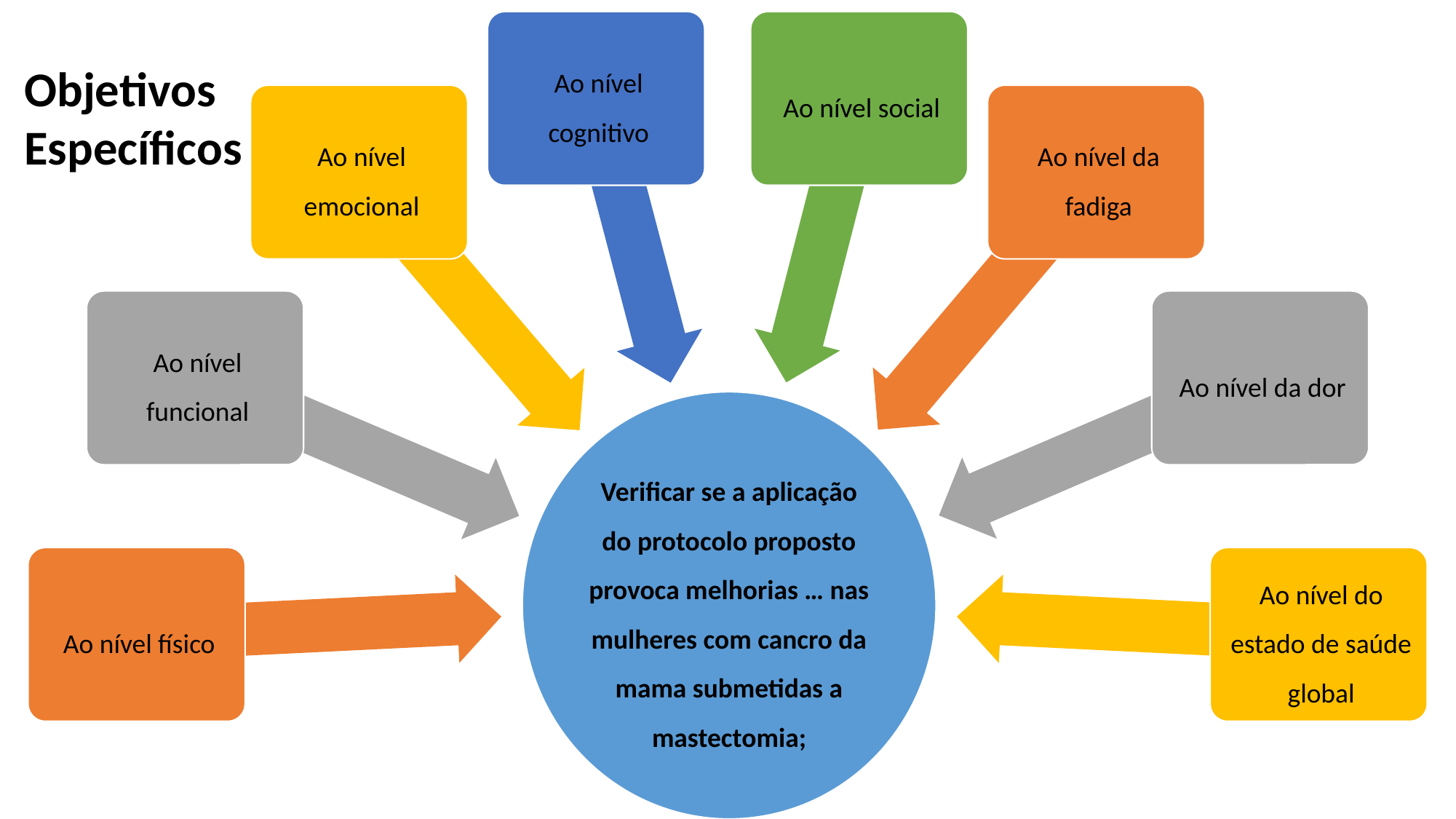

Verificar se a aplicação do protocolo proposto provoca melhorias … nas mulheres com cancro da mama submetidas a mastectomia;
Ao nível físico
Ao nível funcional
Ao nível emocional
Ao nível cognitivo
Ao nível social
Ao nível da fadiga
Ao nível da dor
Ao nível do estado de saúde global
Objetivos Específicos